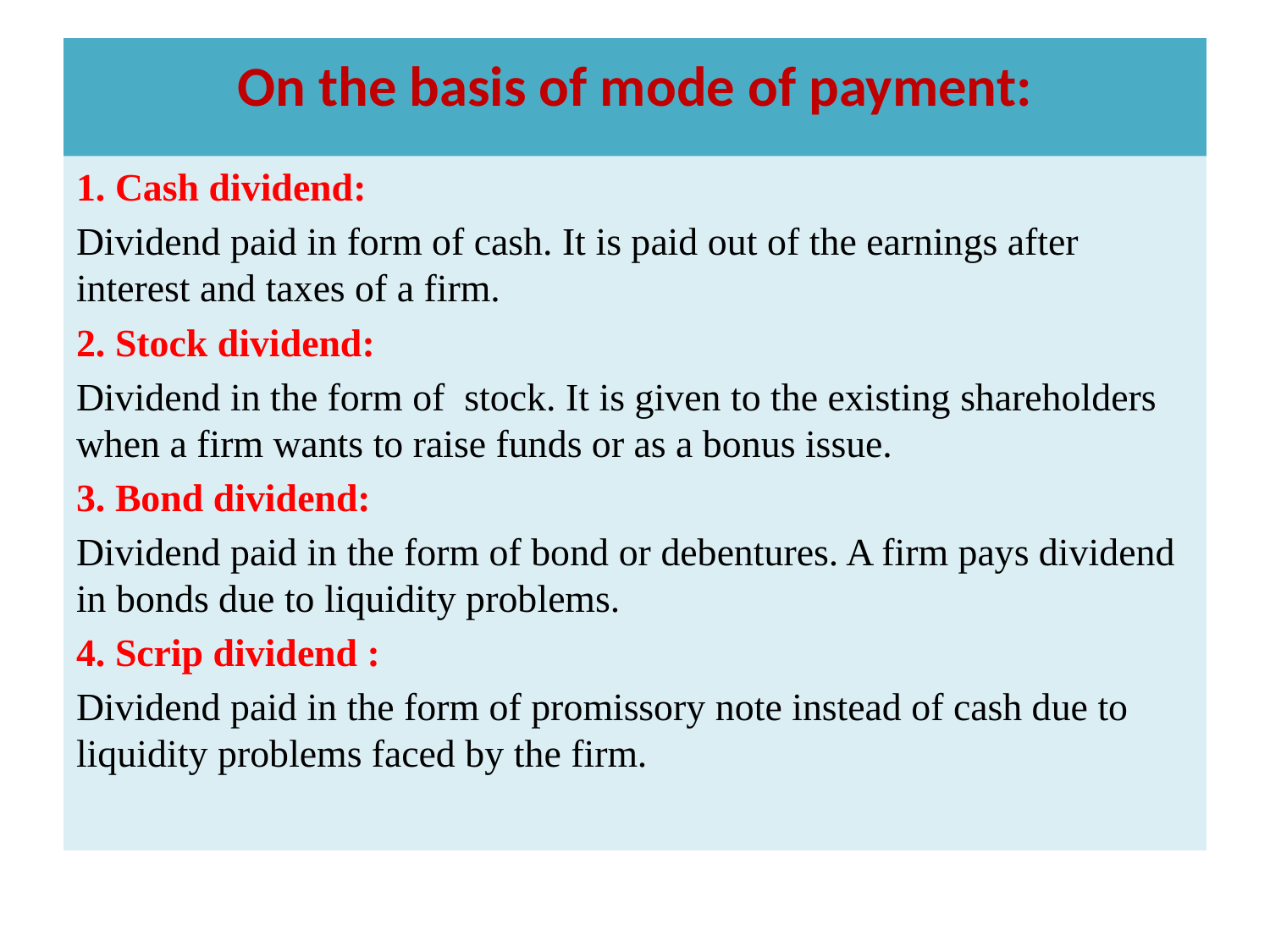

# On the basis of mode of payment:
1. Cash dividend:
Dividend paid in form of cash. It is paid out of the earnings after interest and taxes of a firm.
2. Stock dividend:
Dividend in the form of  stock. It is given to the existing shareholders when a firm wants to raise funds or as a bonus issue.
3. Bond dividend:
Dividend paid in the form of bond or debentures. A firm pays dividend in bonds due to liquidity problems.
4. Scrip dividend :
Dividend paid in the form of promissory note instead of cash due to liquidity problems faced by the firm.